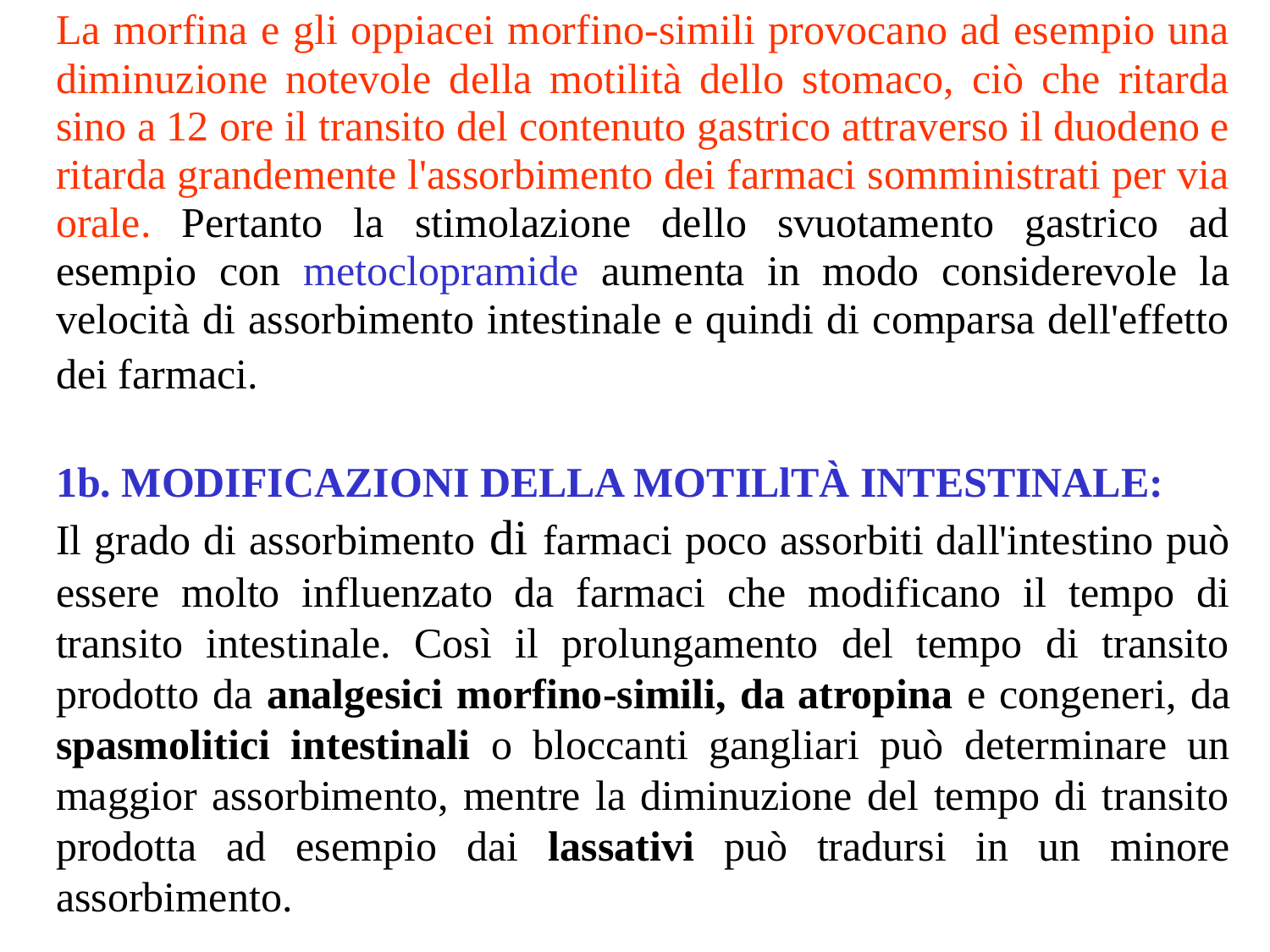

La morfina e gli oppiacei morfino-simili provocano ad esempio una diminuzione notevole della motilità dello stomaco, ciò che ritarda sino a 12 ore il transito del contenuto gastrico attraverso il duodeno e ritarda grandemente l'assorbimento dei farmaci somministrati per via orale. Pertanto la stimolazione dello svuotamento gastrico ad esempio con metoclopramide aumenta in modo considerevole la velocità di assorbimento intestinale e quindi di comparsa dell'effetto dei farmaci.

1b. MODIFICAZIONI DELLA MOTILlTÀ INTESTINALE:
Il grado di assorbimento di farmaci poco assorbiti dall'intestino può essere molto influenzato da farmaci che modificano il tempo di transito intestinale. Così il prolungamento del tempo di transito prodotto da analgesici morfino-simili, da atropina e congeneri, da spasmolitici intestinali o bloccanti gangliari può determinare un maggior assorbimento, mentre la diminuzione del tempo di transito prodotta ad esempio dai lassativi può tradursi in un minore assorbimento.